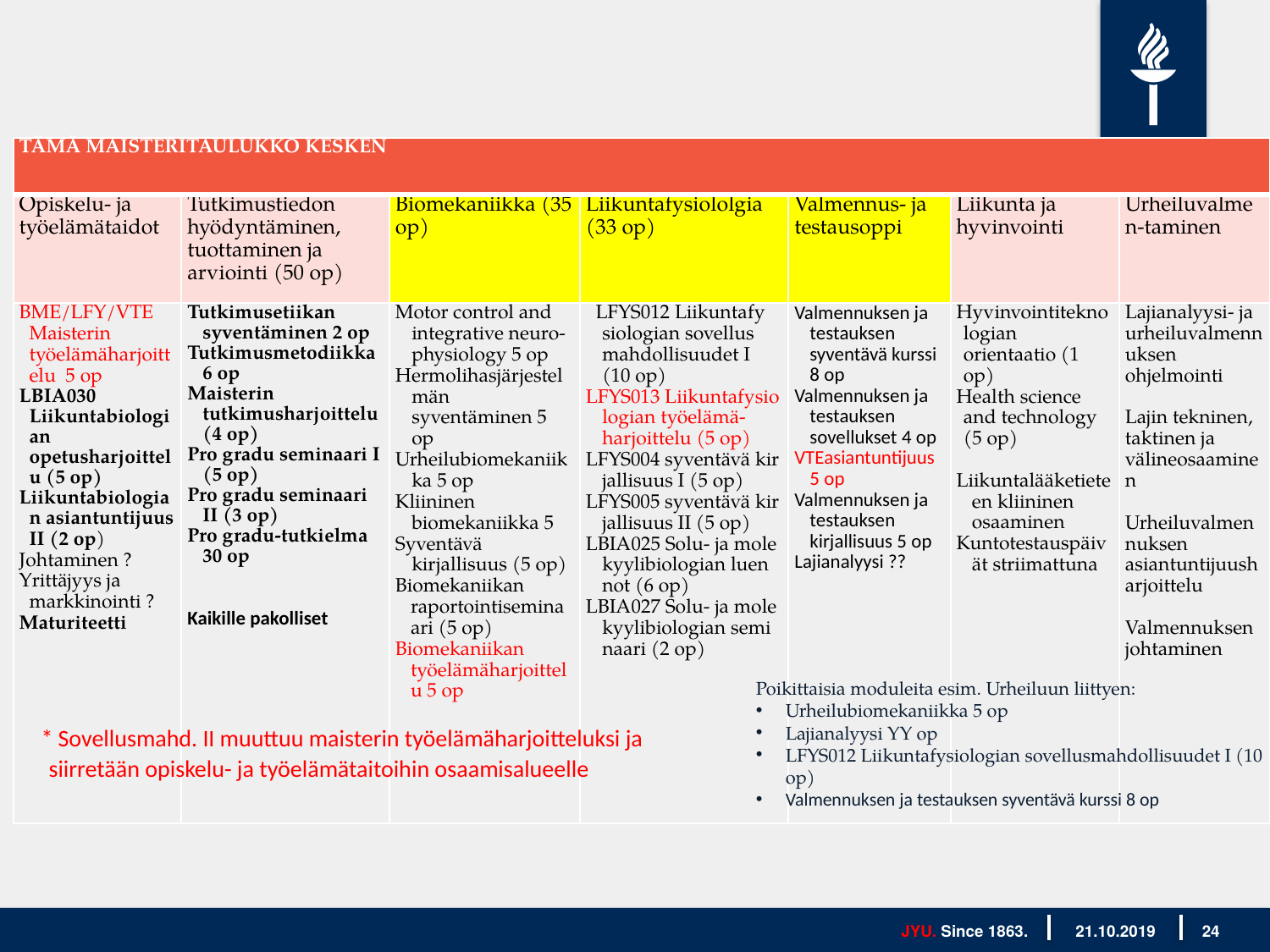

| TÄMÄ MAISTERITAULUKKO KESKEN |  |  |  |  |  |  |
| --- | --- | --- | --- | --- | --- | --- |
| Opiskelu- ja työelämätaidot | Tutkimustiedon hyödyntäminen, tuottaminen ja arviointi (50 op) | Biomekaniikka (35 op) | Liikuntafysiololgia (33 op) | Valmennus- ja testausoppi | Liikunta ja hyvinvointi | Urheiluvalmen-taminen |
| BME/LFY/VTE Maisterin työelämäharjoittelu 5 op LBIA030 Liikuntabiologian opetusharjoittelu (5 op) Liikuntabiologian asiantuntijuus II (2 op) Johtaminen ? Yrittäjyys ja markkinointi ? Maturiteetti | Tutkimusetiikan syventäminen 2 op Tutkimusmetodiikka 6 op Maisterin tutkimusharjoittelu (4 op) Pro gradu seminaari I (5 op) Pro gradu seminaari II (3 op) Pro gradu-tutkielma 30 op Kaikille pakolliset | Motor control and integrative neuro-physiology 5 op Hermolihasjärjestelmän syventäminen 5 op Urheilubiomekaniikka 5 op Kliininen biomekaniikka 5 Syventävä kirjallisuus (5 op) Biomekaniikan raportointiseminaari (5 op) Biomekaniikan työelämäharjoittelu 5 op | LFYS012 Lii­kun­ta­fy­sio­lo­gian so­vel­lus­mah­dol­li­suu­det I (10 op) LFYS013 Lii­kun­ta­fy­sio­lo­gian työelämä-harjoittelu (5 op) LFYS004 sy­ven­tä­vä kir­jal­li­suus I (5 op) LFYS005 sy­ven­tä­vä kir­jal­li­suus II (5 op) LBIA025 Solu- ja mo­le­kyy­li­bio­lo­gian luen­not (6 op) LBIA027 Solu- ja mo­le­kyy­li­bio­lo­gian se­mi­naa­ri (2 op) | Valmennuksen ja testauksen syventävä kurssi 8 op Valmennuksen ja testauksen sovellukset 4 op VTEasiantuntijuus 5 op Valmennuksen ja testauksen kirjallisuus 5 op Lajianalyysi ?? | Hyvinvointiteknologian orientaatio (1 op) Health science and technology (5 op) Liikuntalääketieteen kliininen osaaminen Kuntotestauspäivät striimattuna | Lajianalyysi- ja urheiluvalmennuksen ohjelmointi   Lajin tekninen, taktinen ja välineosaaminen   Urheiluvalmennuksen asiantuntijuusharjoittelu   Valmennuksen johtaminen |
Poikittaisia moduleita esim. Urheiluun liittyen:
Urheilubiomekaniikka 5 op
Lajianalyysi YY op
LFYS012 Lii­kun­ta­fy­sio­lo­gian so­vel­lus­mah­dol­li­suu­det I (10 op)
Valmennuksen ja testauksen syventävä kurssi 8 op

* Sovellusmahd. II muuttuu maisterin työelämäharjoitteluksi ja siirretään opiskelu- ja työelämätaitoihin osaamisalueelle

JYU. Since 1863.
21.10.2019
24